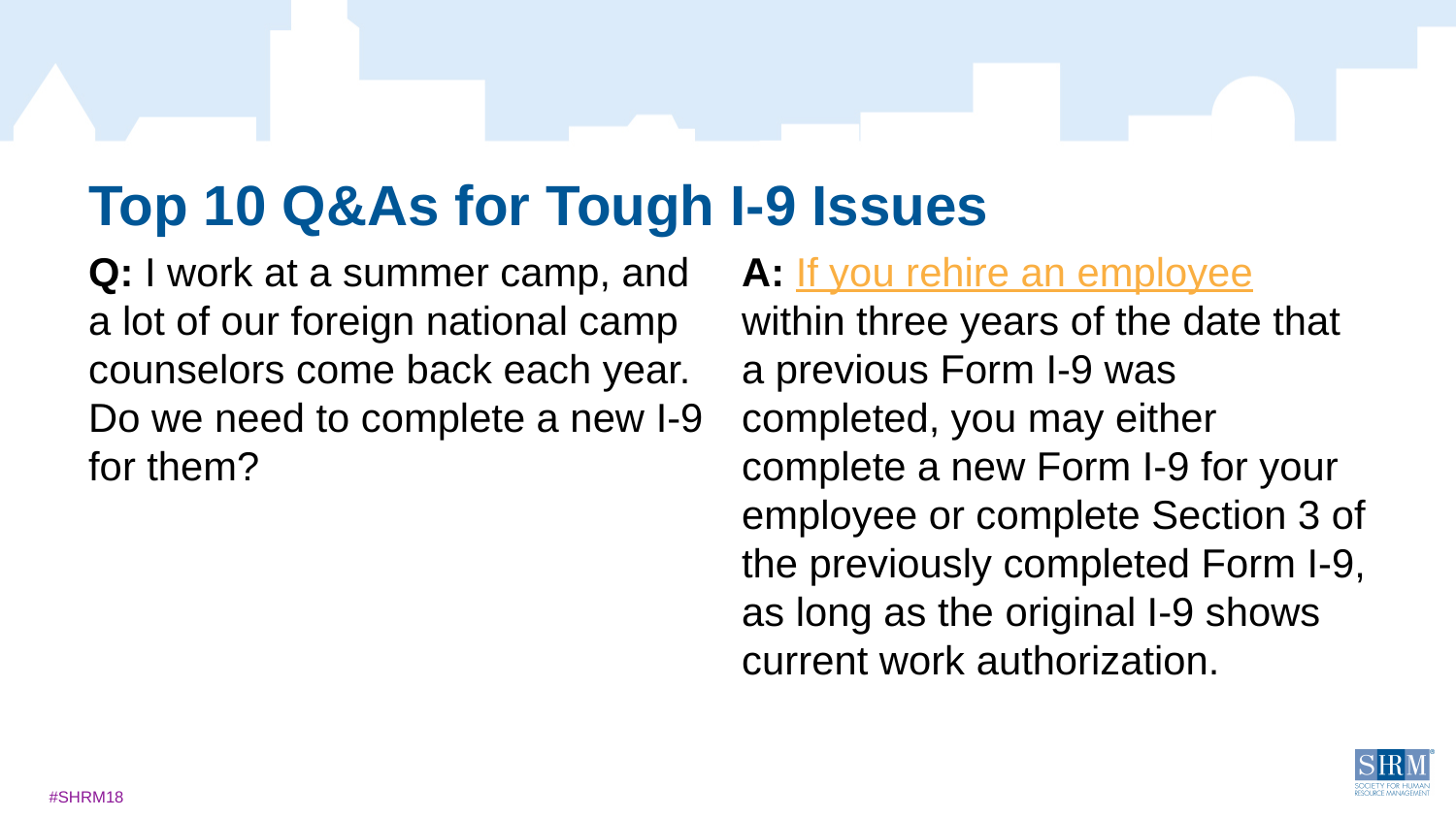

Top 10 Q&As for Tough I-9 Issues
Q: I work at a summer camp, and a lot of our foreign national camp counselors come back each year. Do we need to complete a new I-9 for them?
A: If you rehire an employee within three years of the date that a previous Form I-9 was completed, you may either complete a new Form I-9 for your employee or complete Section 3 of the previously completed Form I-9, as long as the original I-9 shows current work authorization.